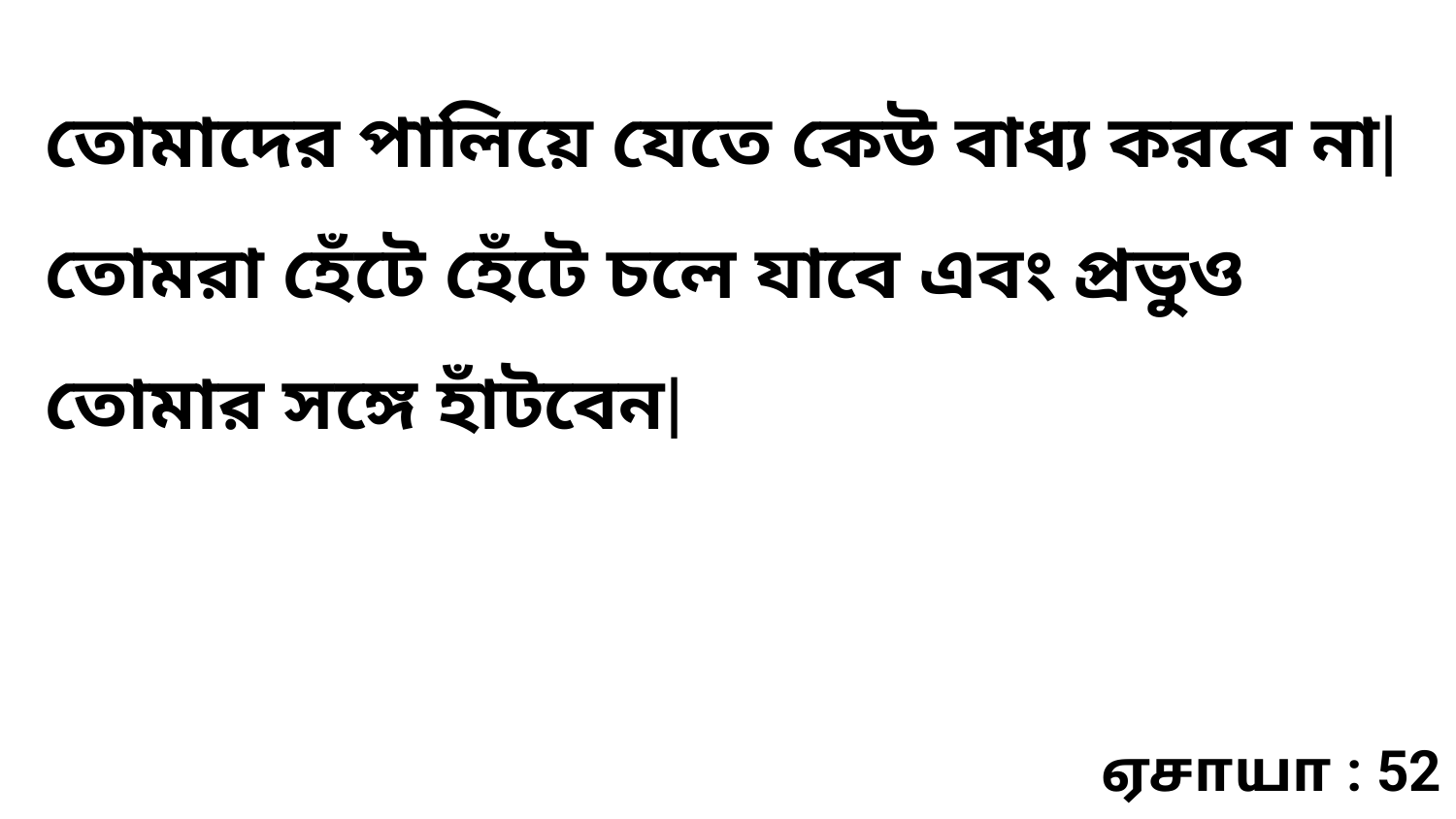

তোমাদের পালিয়ে যেতে কেউ বাধ্য করবে না| তোমরা হেঁটে হেঁটে চলে যাবে এবং প্রভুও তোমার সঙ্গে হাঁটবেন|
ஏசாயா : 52